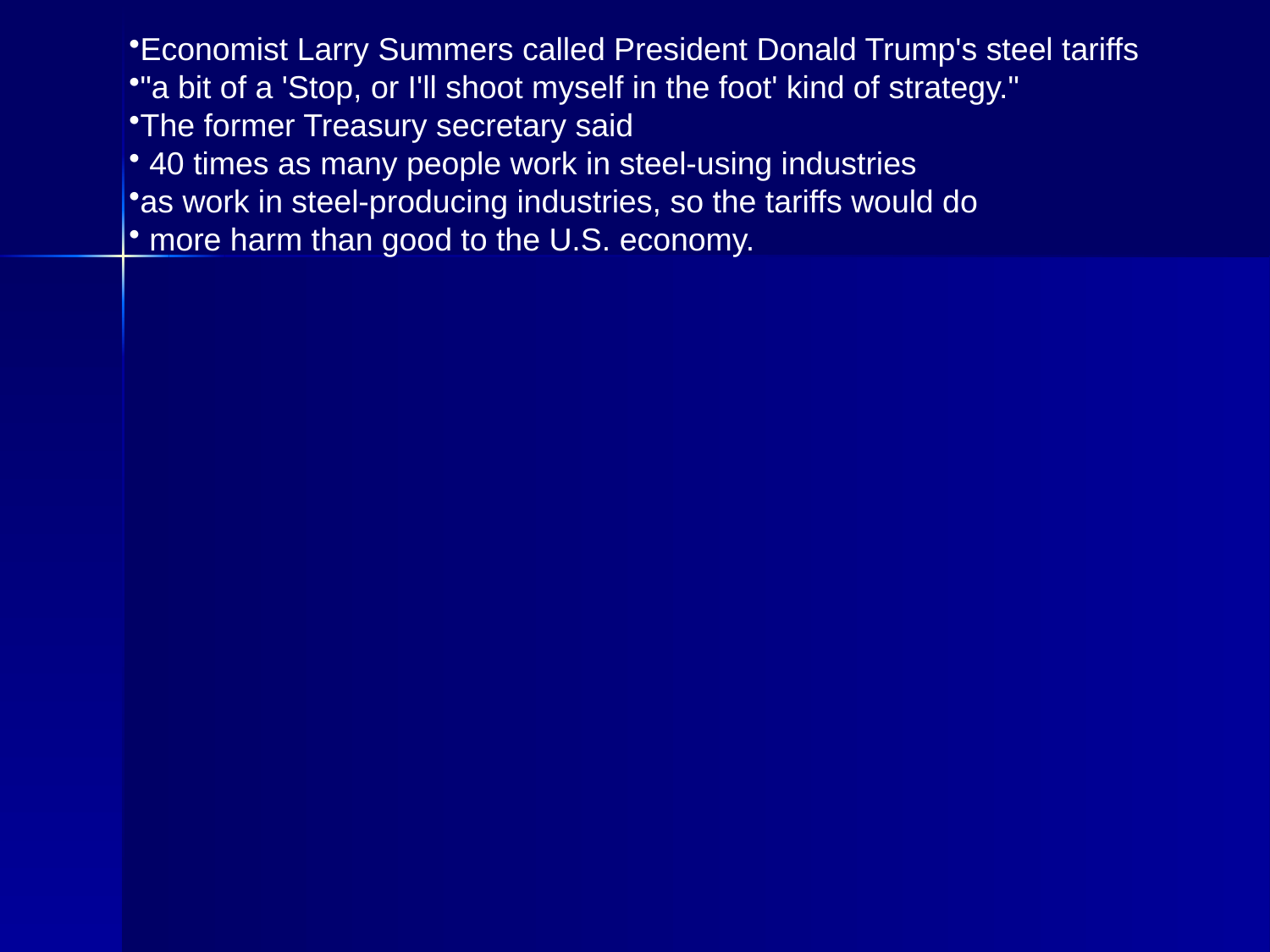

Economist Larry Summers called President Donald Trump's steel tariffs
"a bit of a 'Stop, or I'll shoot myself in the foot' kind of strategy."
The former Treasury secretary said
 40 times as many people work in steel-using industries
as work in steel-producing industries, so the tariffs would do
 more harm than good to the U.S. economy.